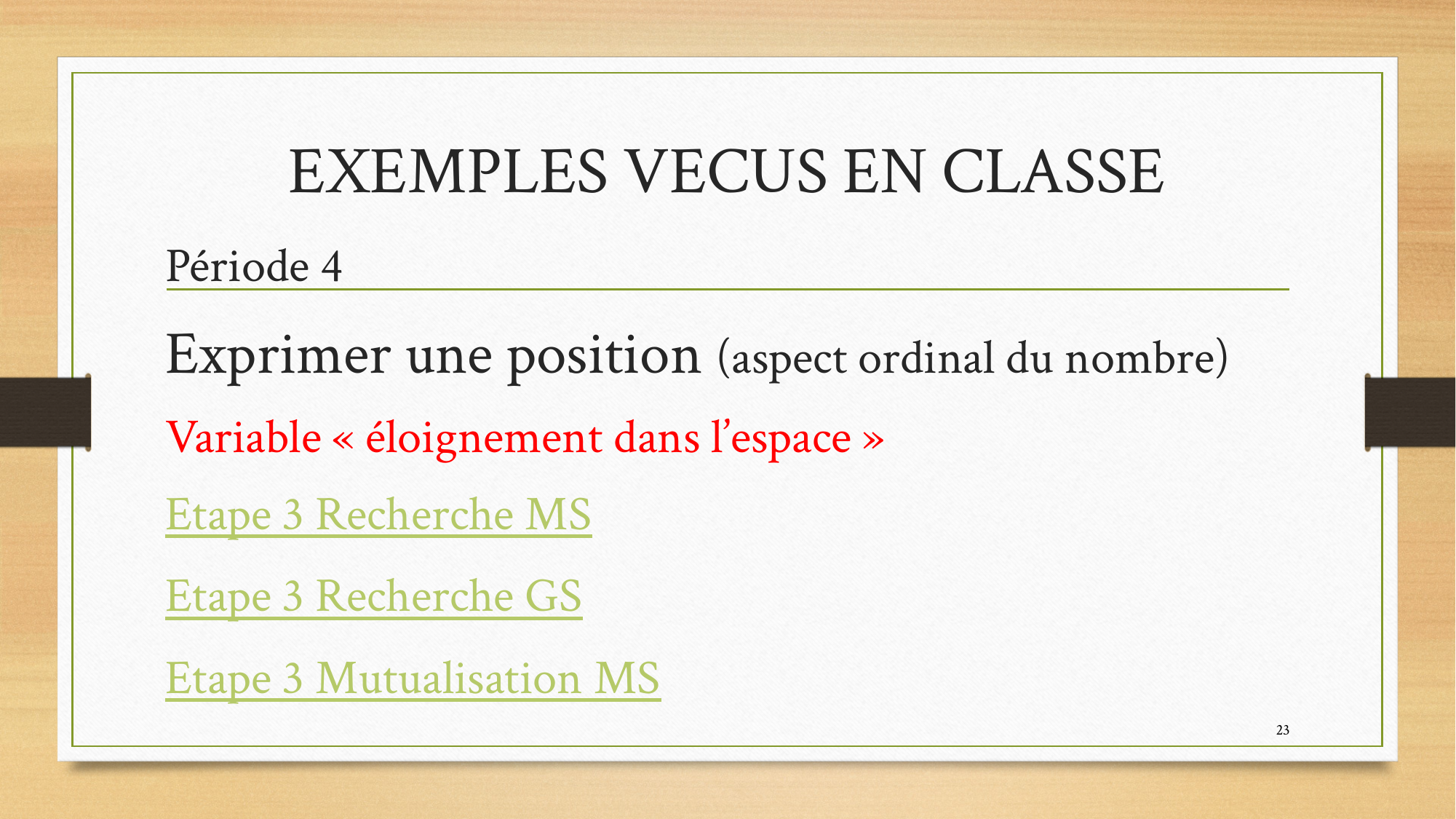

# EXEMPLES VECUS EN CLASSE
Période 4
Exprimer une position (aspect ordinal du nombre)
Variable « éloignement dans l’espace »
Etape 3 Recherche MS
Etape 3 Recherche GS
Etape 3 Mutualisation MS
23